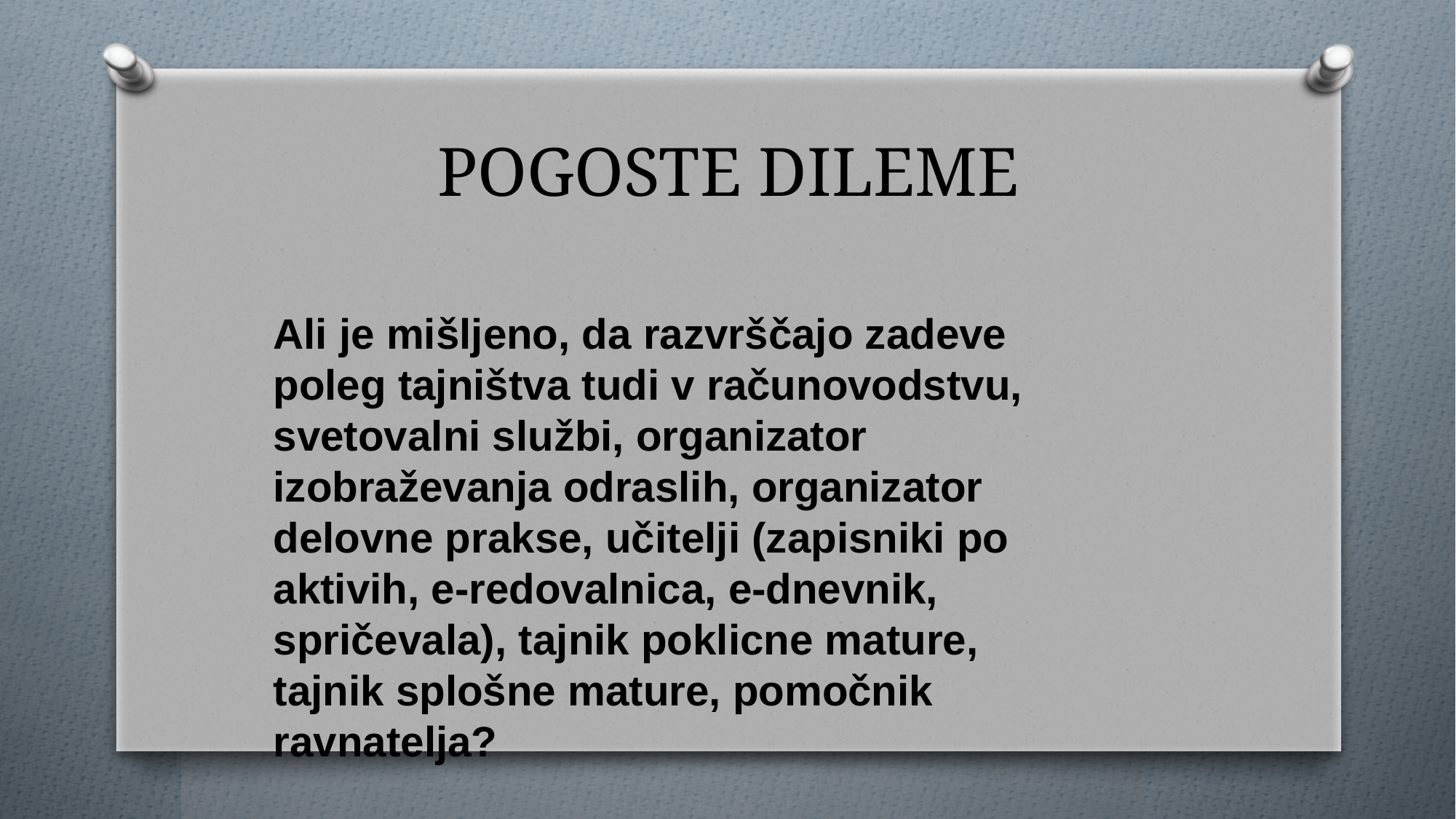

# POGOSTE DILEME

Ali je mišljeno, da razvrščajo zadeve poleg tajništva tudi v računovodstvu, svetovalni službi, organizator izobraževanja odraslih, organizator delovne prakse, učitelji (zapisniki po aktivih, e-redovalnica, e-dnevnik, spričevala), tajnik poklicne mature, tajnik splošne mature, pomočnik ravnatelja?